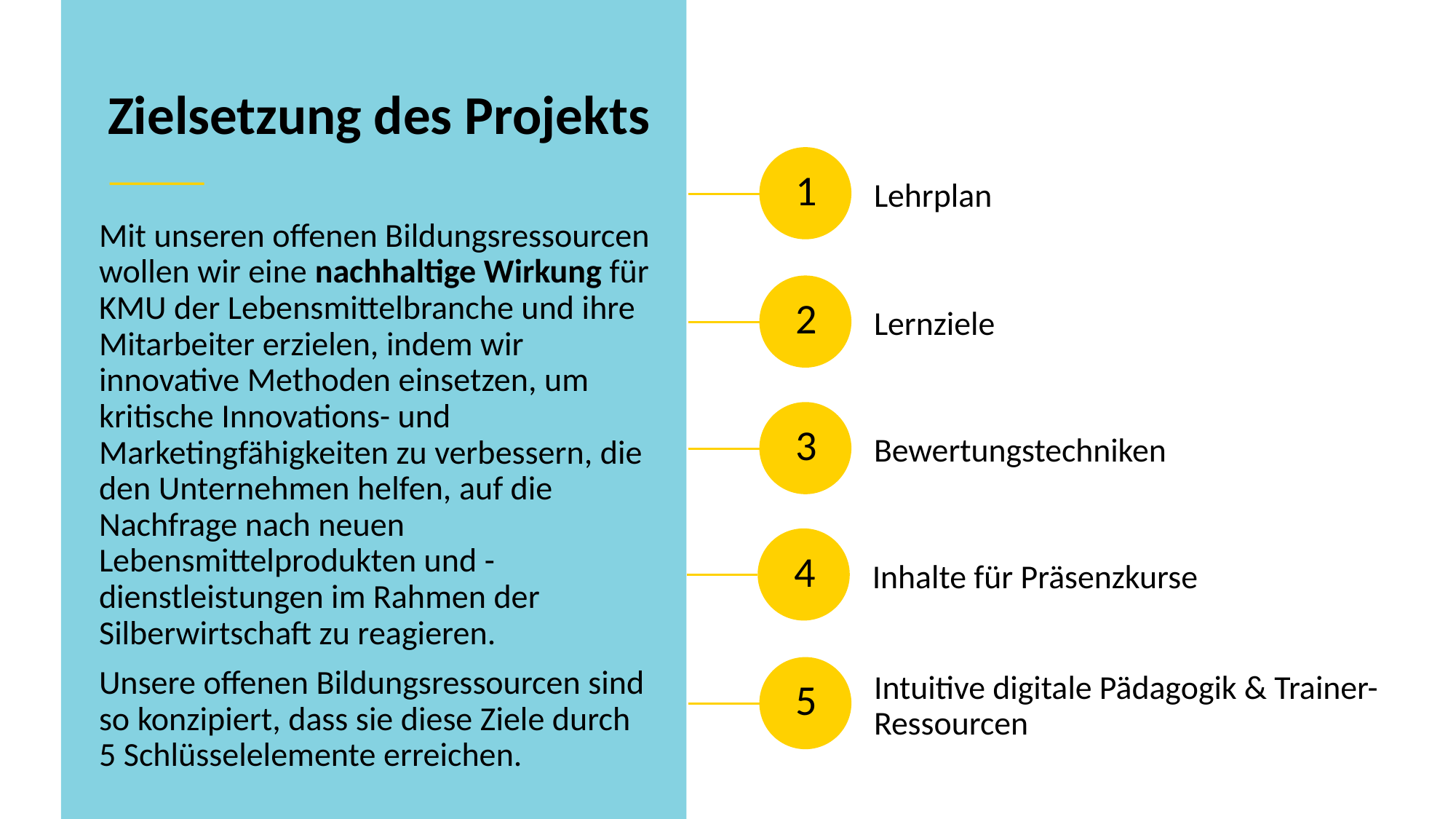

Zielsetzung des Projekts
Lehrplan
1
Mit unseren offenen Bildungsressourcen wollen wir eine nachhaltige Wirkung für KMU der Lebensmittelbranche und ihre Mitarbeiter erzielen, indem wir innovative Methoden einsetzen, um kritische Innovations- und Marketingfähigkeiten zu verbessern, die den Unternehmen helfen, auf die Nachfrage nach neuen Lebensmittelprodukten und -dienstleistungen im Rahmen der Silberwirtschaft zu reagieren.
Unsere offenen Bildungsressourcen sind so konzipiert, dass sie diese Ziele durch 5 Schlüsselelemente erreichen.

Lernziele
2
Bewertungstechniken
3
Inhalte für Präsenzkurse
4
Intuitive digitale Pädagogik & Trainer-Ressourcen
5